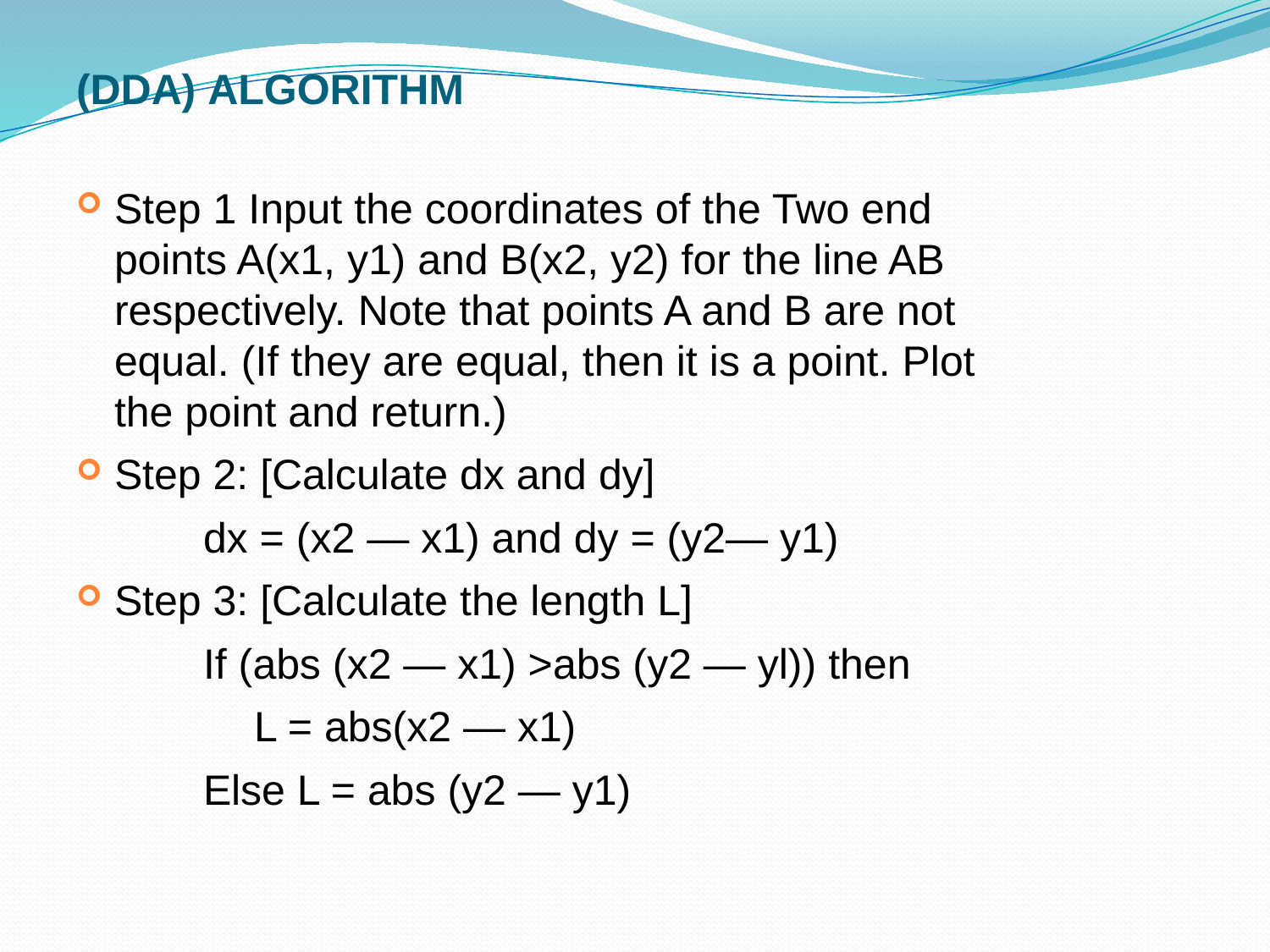

# (DDA) ALGORITHM
Step 1 Input the coordinates of the Two end points A(x1, y1) and B(x2, y2) for the line AB respectively. Note that points A and B are not equal. (If they are equal, then it is a point. Plot the point and return.)
Step 2: [Calculate dx and dy]
		dx = (x2 — x1) and dy = (y2— y1)
Step 3: [Calculate the length L]
		If (abs (x2 — x1) >abs (y2 — yl)) then
               L = abs(x2 — x1)
     	Else L = abs (y2 — y1)